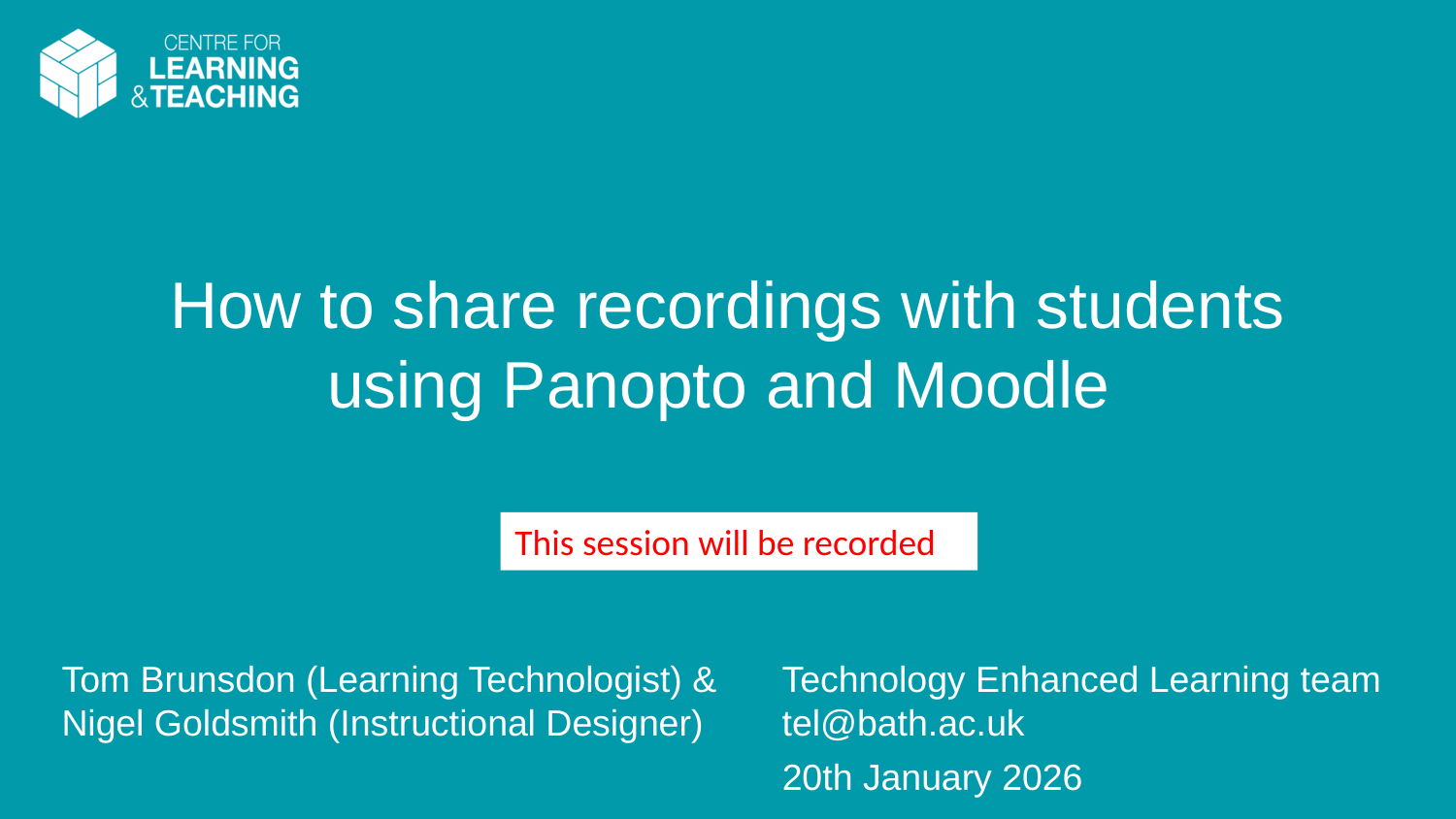

# How to share recordings with students using Panopto and Moodle
This session will be recorded
Tom Brunsdon (Learning Technologist) & Nigel Goldsmith (Instructional Designer)
Technology Enhanced Learning team
tel@bath.ac.uk
20th January 2026